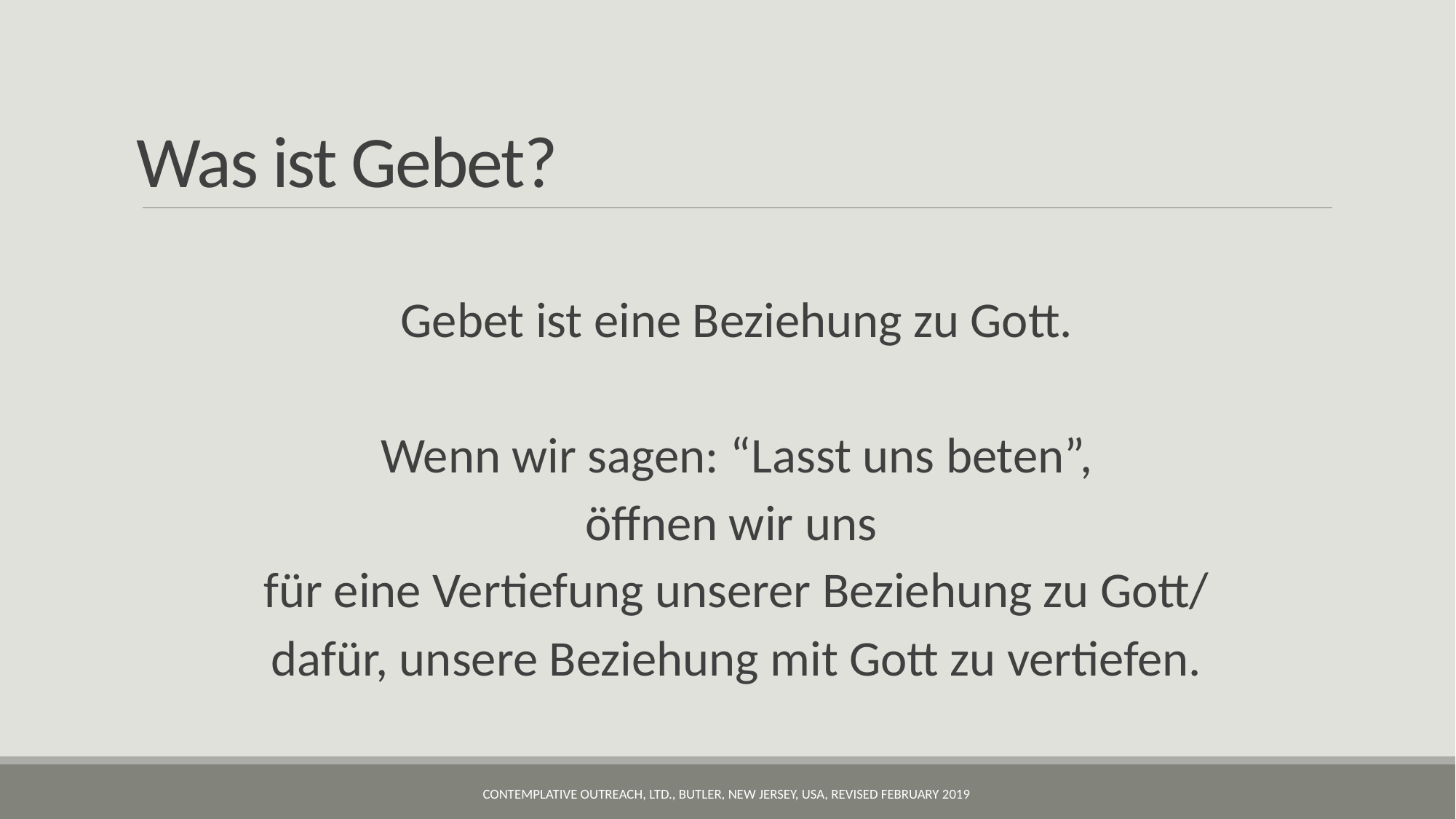

# Was ist Gebet?

Gebet ist eine Beziehung zu Gott.

Wenn wir sagen: “Lasst uns beten”,
öffnen wir uns
für eine Vertiefung unserer Beziehung zu Gott/
dafür, unsere Beziehung mit Gott zu vertiefen.
4
Contemplative Outreach, LTD., Butler, New Jersey, USA, revised February 2019